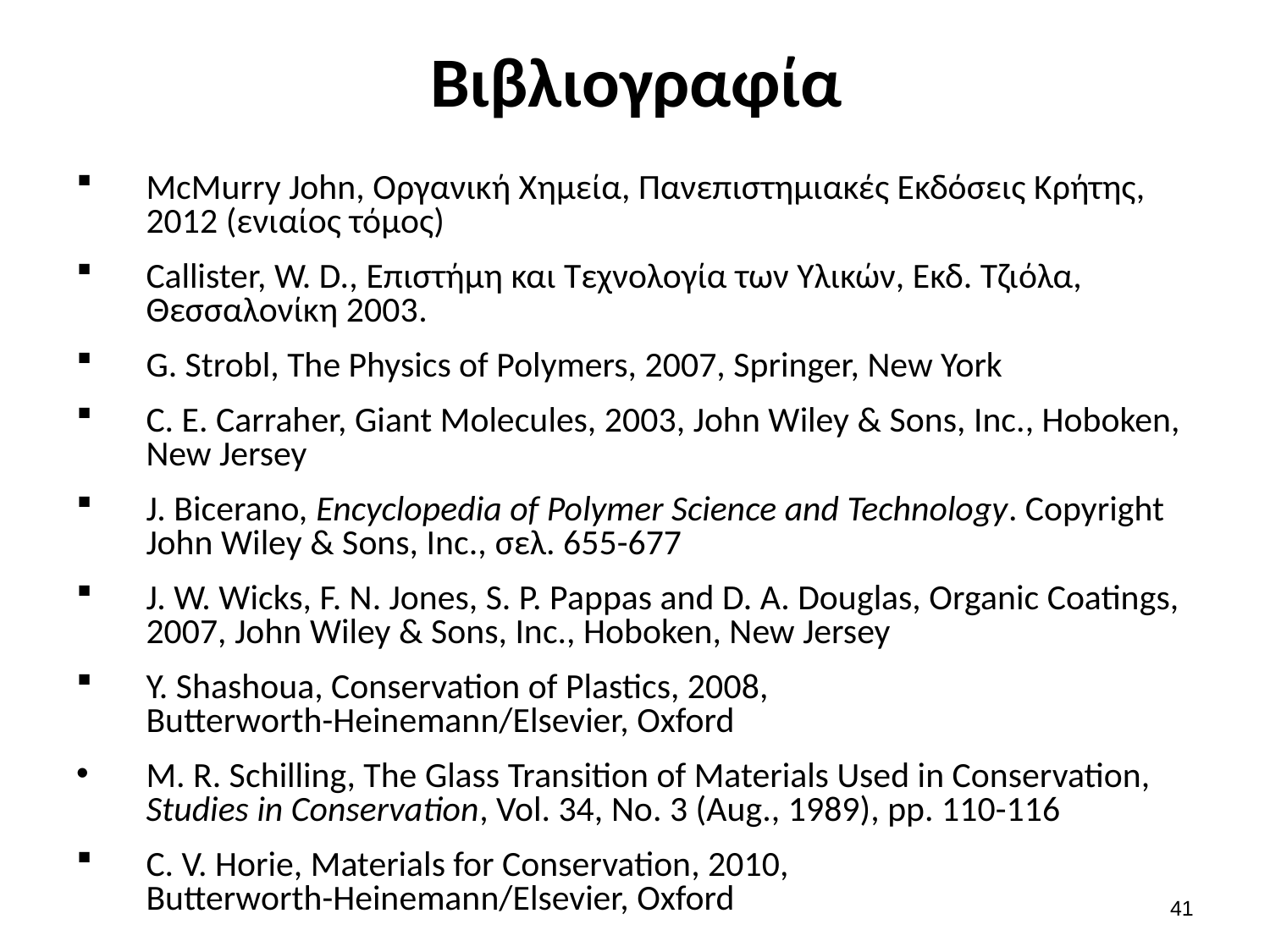

# Βιβλιογραφία
McMurry John, Οργανική Χημεία, Πανεπιστημιακές Εκδόσεις Κρήτης, 2012 (ενιαίος τόμος)
Callister, W. D., Επιστήμη και Τεχνολογία των Υλικών, Εκδ. Τζιόλα, Θεσσαλονίκη 2003.
G. Strobl, The Physics of Polymers, 2007, Springer, New York
C. E. Carraher, Giant Molecules, 2003, John Wiley & Sons, Inc., Hoboken, New Jersey
J. Bicerano, Encyclopedia of Polymer Science and Technology. Copyright John Wiley & Sons, Inc., σελ. 655-677
J. W. Wicks, F. N. Jones, S. P. Pappas and D. A. Douglas, Organic Coatings, 2007, John Wiley & Sons, Inc., Hoboken, New Jersey
Y. Shashoua, Conservation of Plastics, 2008, Butterworth-Heinemann/Elsevier, Oxford
M. R. Schilling, The Glass Transition of Materials Used in Conservation, Studies in Conservation, Vol. 34, No. 3 (Aug., 1989), pp. 110-116
C. V. Horie, Materials for Conservation, 2010, Butterworth-Heinemann/Elsevier, Oxford

41